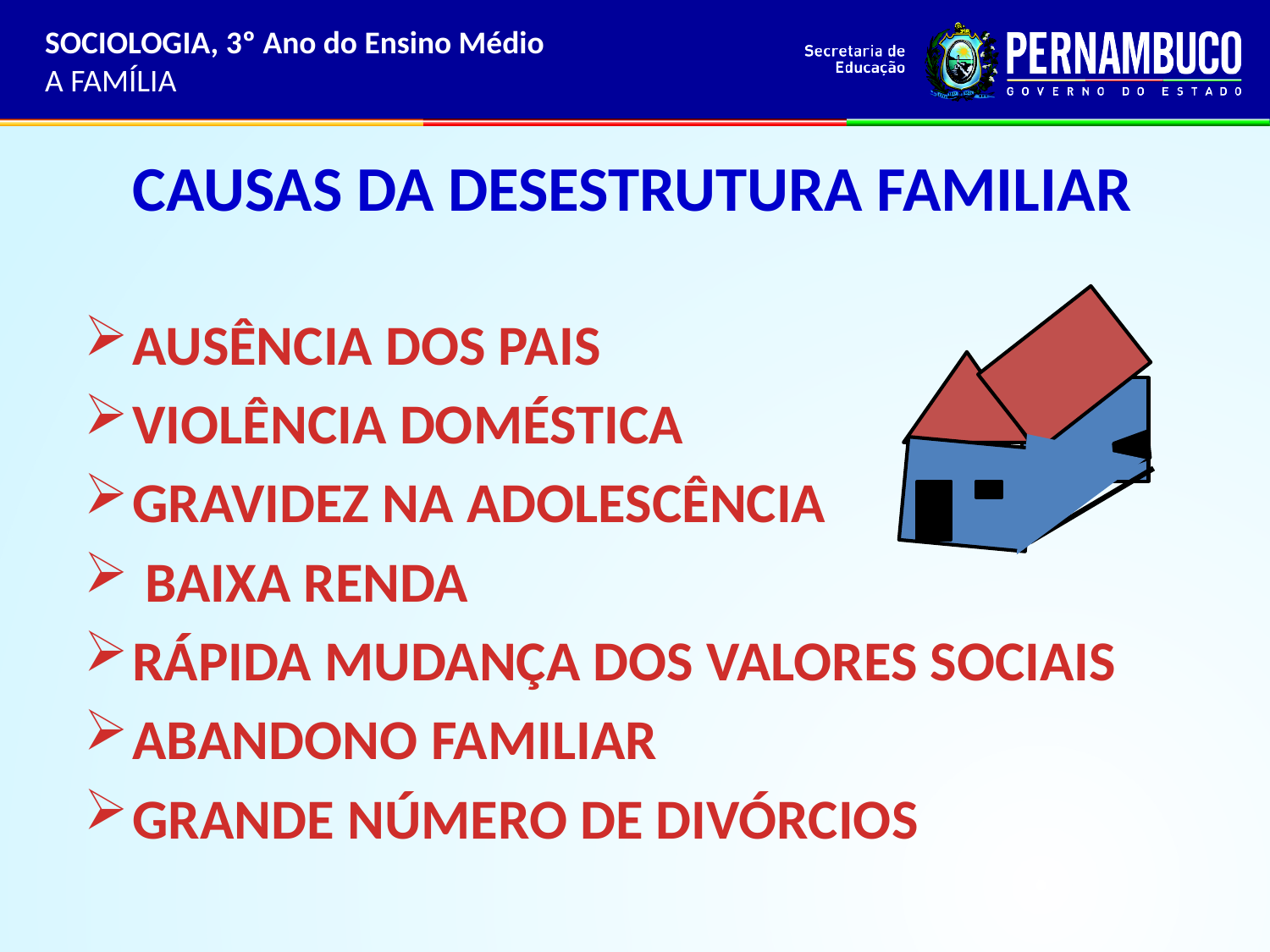

SOCIOLOGIA, 3º Ano do Ensino Médio
A FAMÍLIA
# CAUSAS DA DESESTRUTURA FAMILIAR
AUSÊNCIA DOS PAIS
VIOLÊNCIA DOMÉSTICA
GRAVIDEZ NA ADOLESCÊNCIA
 BAIXA RENDA
RÁPIDA MUDANÇA DOS VALORES SOCIAIS
ABANDONO FAMILIAR
GRANDE NÚMERO DE DIVÓRCIOS